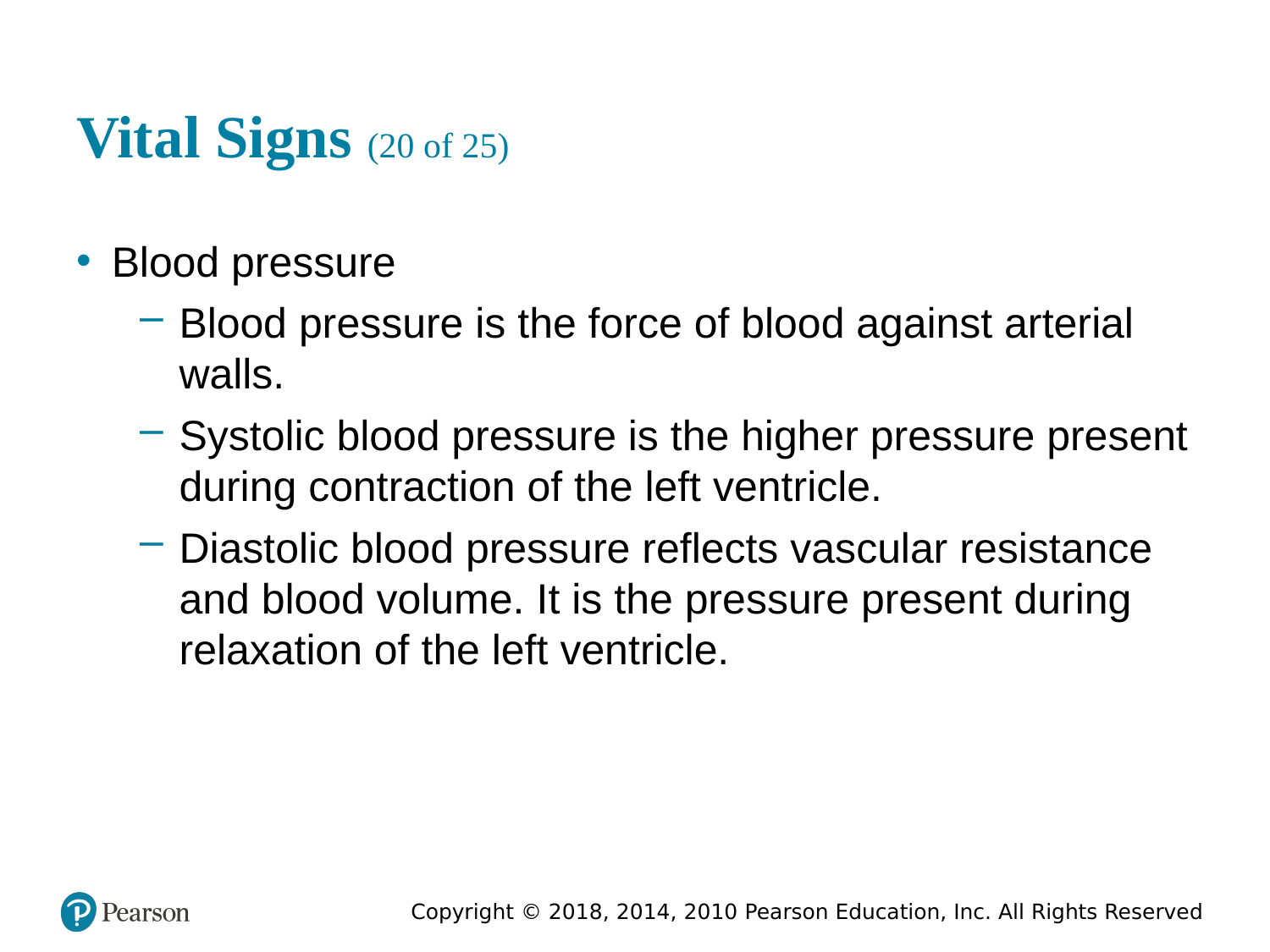

# Vital Signs (20 of 25)
Blood pressure
Blood pressure is the force of blood against arterial walls.
Systolic blood pressure is the higher pressure present during contraction of the left ventricle.
Diastolic blood pressure reflects vascular resistance and blood volume. It is the pressure present during relaxation of the left ventricle.